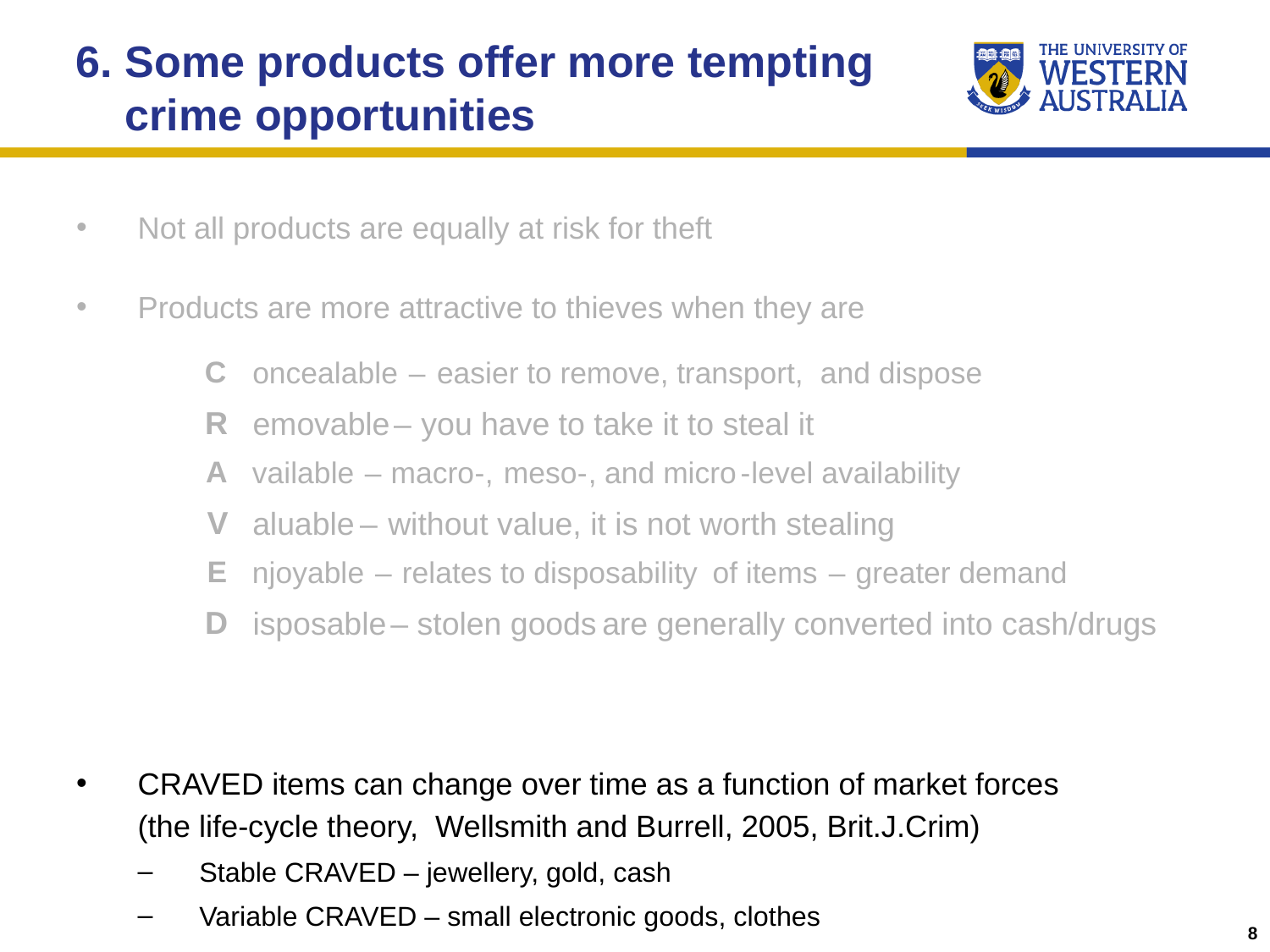

# 6. Some products offer more tempting crime opportunities
Not all products are equally at risk for theft
Products are more attractive to thieves when they are

CRAVED items can change over time as a function of market forces
(the life-cycle theory,  Wellsmith and Burrell, 2005, Brit.J.Crim)
Stable CRAVED – jewellery, gold, cash
Variable CRAVED – small electronic goods, clothes

C
oncealable
–
easier to remove, transport,
and dispose
R
emovable
–
you have to take it to steal it
A
vailable
–
macro
-
,
meso
-
, and micro
-
level availability
V
aluable
–
without value, it is not worth stealing
E
njoyable
–
relates to disposability
of items
–
greater demand
D
isposable
–
stolen goods
are generally converted into cash/drugs
8